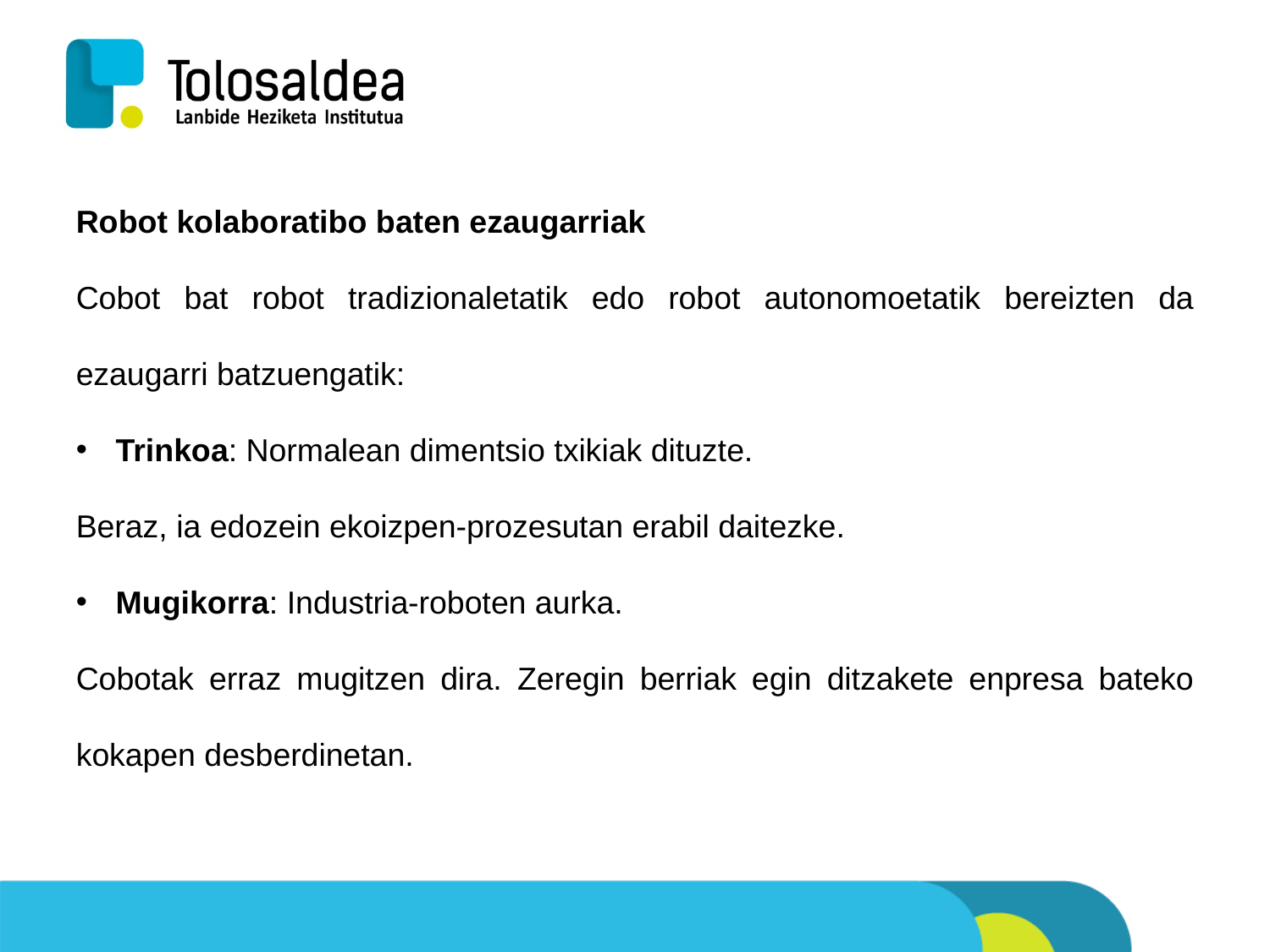

Robot kolaboratibo baten ezaugarriak
Cobot bat robot tradizionaletatik edo robot autonomoetatik bereizten da ezaugarri batzuengatik:
Trinkoa: Normalean dimentsio txikiak dituzte.
Beraz, ia edozein ekoizpen-prozesutan erabil daitezke.
Mugikorra: Industria-roboten aurka.
Cobotak erraz mugitzen dira. Zeregin berriak egin ditzakete enpresa bateko kokapen desberdinetan.